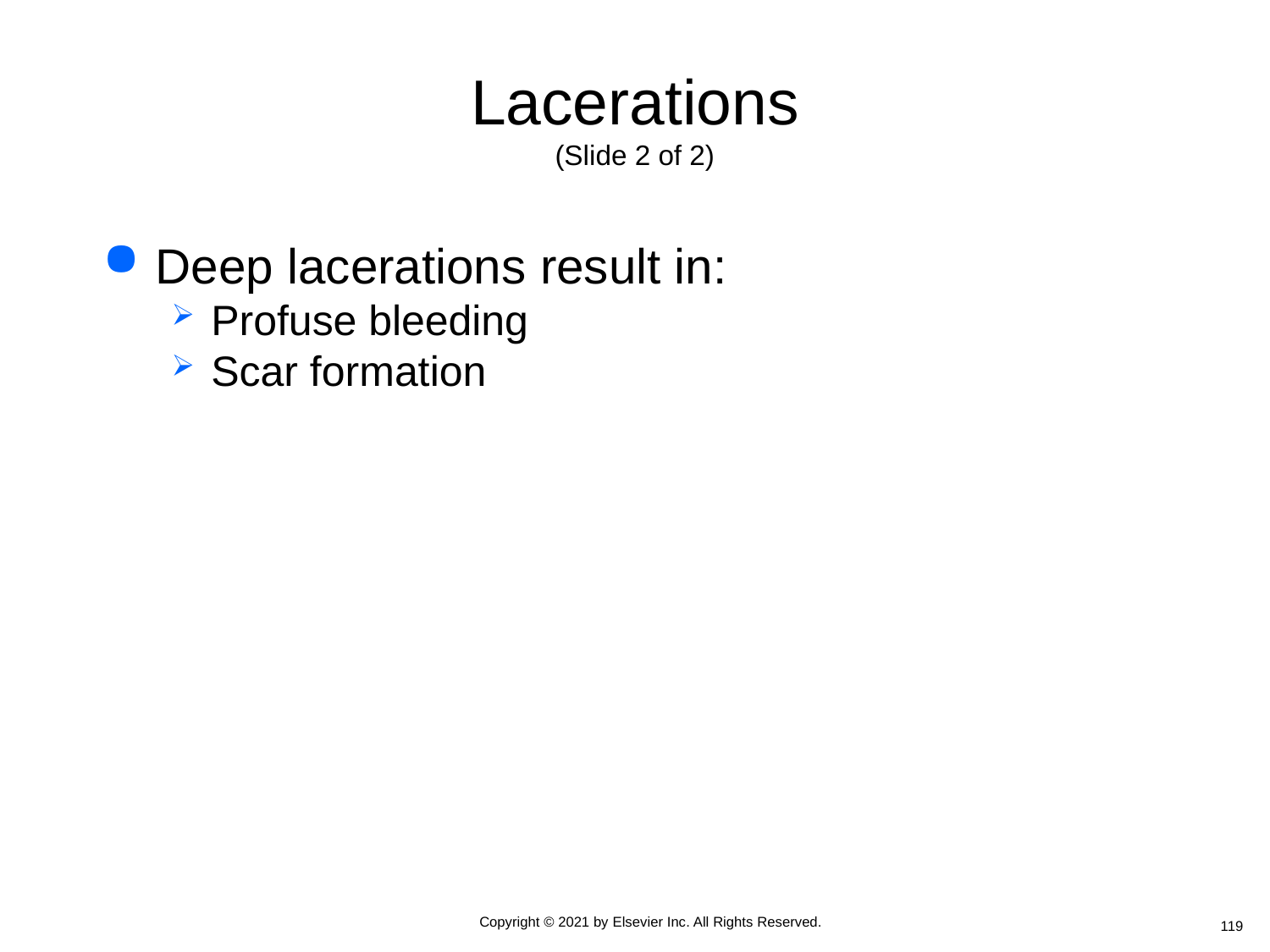

# Lacerations (Slide 2 of 2)
Deep lacerations result in:
Profuse bleeding
Scar formation
119